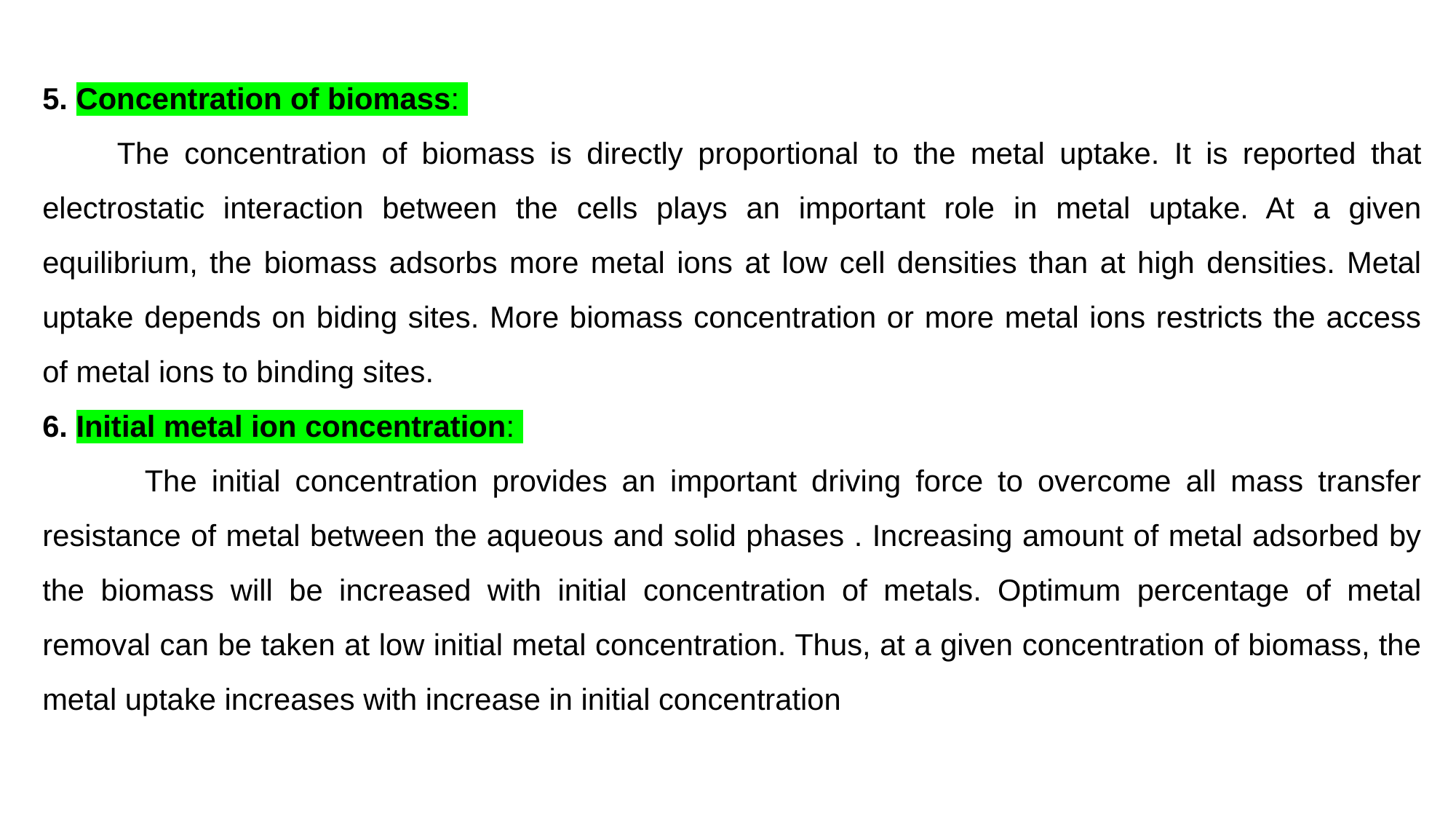

5. Concentration of biomass:
     The concentration of biomass is directly proportional to the metal uptake. It is reported that electrostatic interaction between the cells plays an important role in metal uptake. At a given equilibrium, the biomass adsorbs more metal ions at low cell densities than at high densities. Metal uptake depends on biding sites. More biomass concentration or more metal ions restricts the access of metal ions to binding sites.
6. Initial metal ion concentration:
       The initial concentration provides an important driving force to overcome all mass transfer resistance of metal between the aqueous and solid phases . Increasing amount of metal adsorbed by the biomass will be increased with initial concentration of metals. Optimum percentage of metal removal can be taken at low initial metal concentration. Thus, at a given concentration of biomass, the metal uptake increases with increase in initial concentration